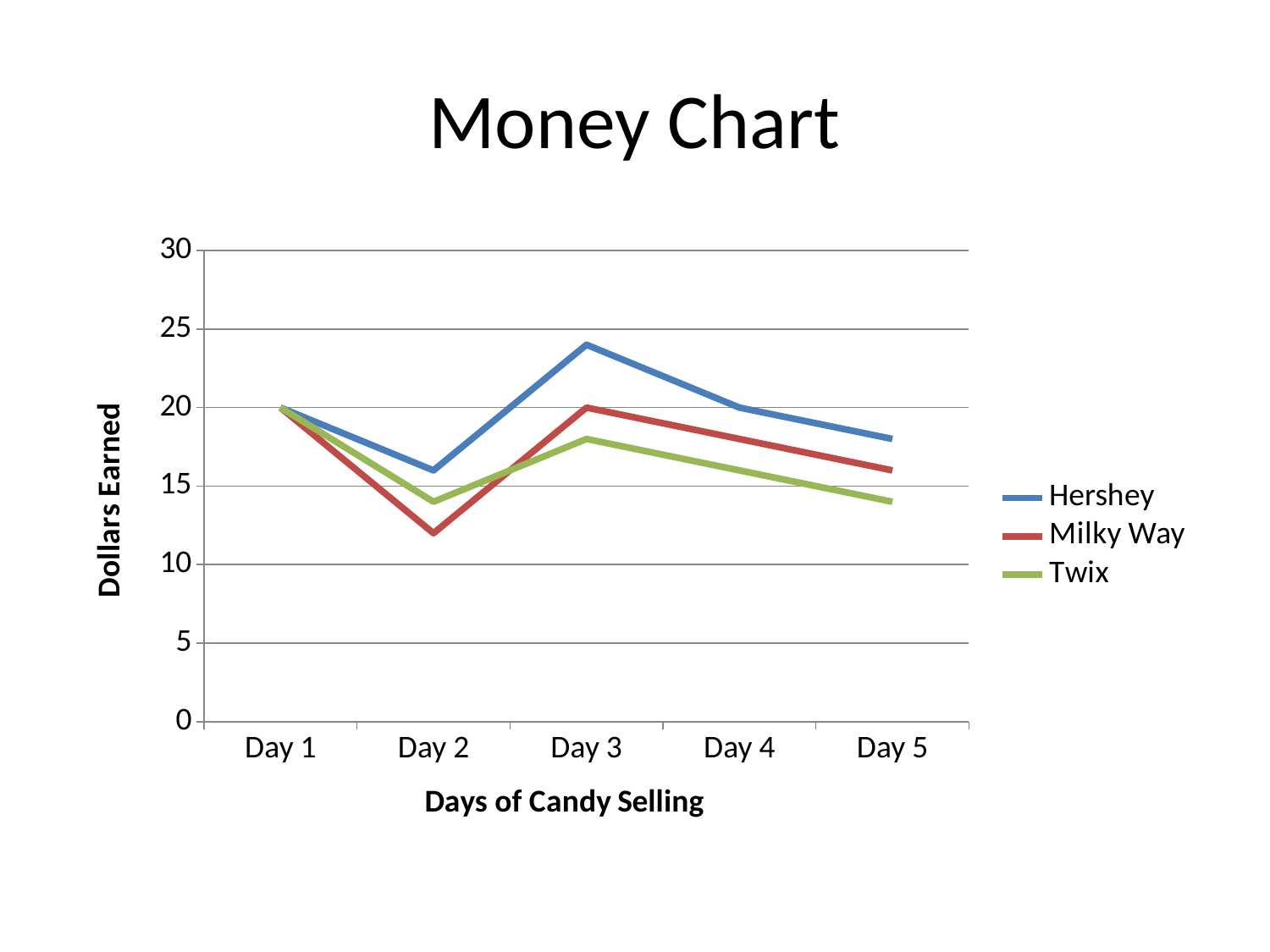

# Money Chart

### Chart

| Category | Hershey | Milky Way | Twix |
|---|---|---|---|
| Day 1 | 20.0 | 20.0 | 20.0 |
| Day 2 | 16.0 | 12.0 | 14.0 |
| Day 3 | 24.0 | 20.0 | 18.0 |
| Day 4 | 20.0 | 18.0 | 16.0 |
| Day 5 | 18.0 | 16.0 | 14.0 |